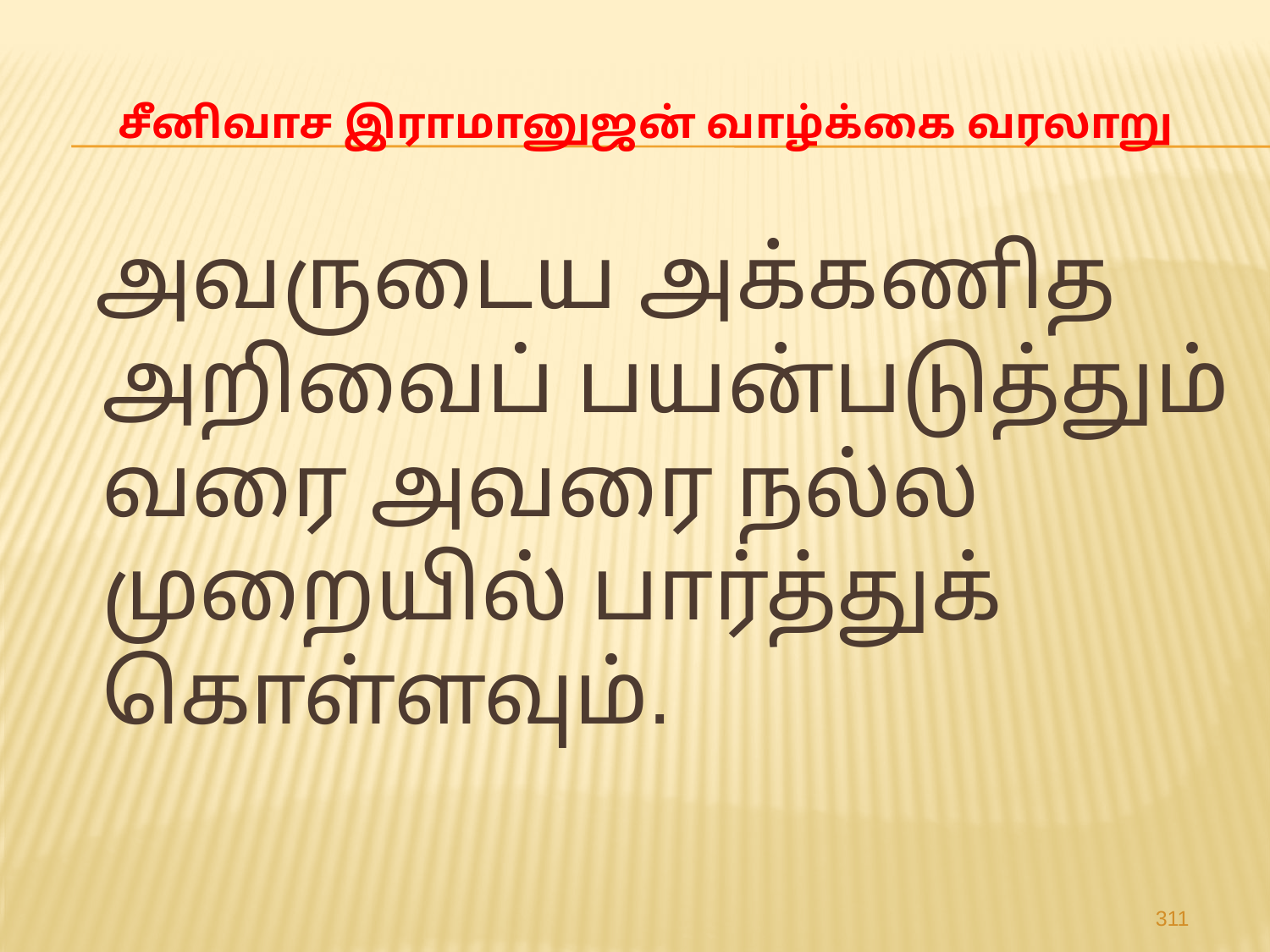

# சீனிவாச இராமானுஜன் வாழ்க்கை வரலாறு
   அவருடைய அக்கணித அறிவைப் பயன்படுத்தும் வரை அவரை நல்ல முறையில் பார்த்துக் கொள்ளவும்.

311